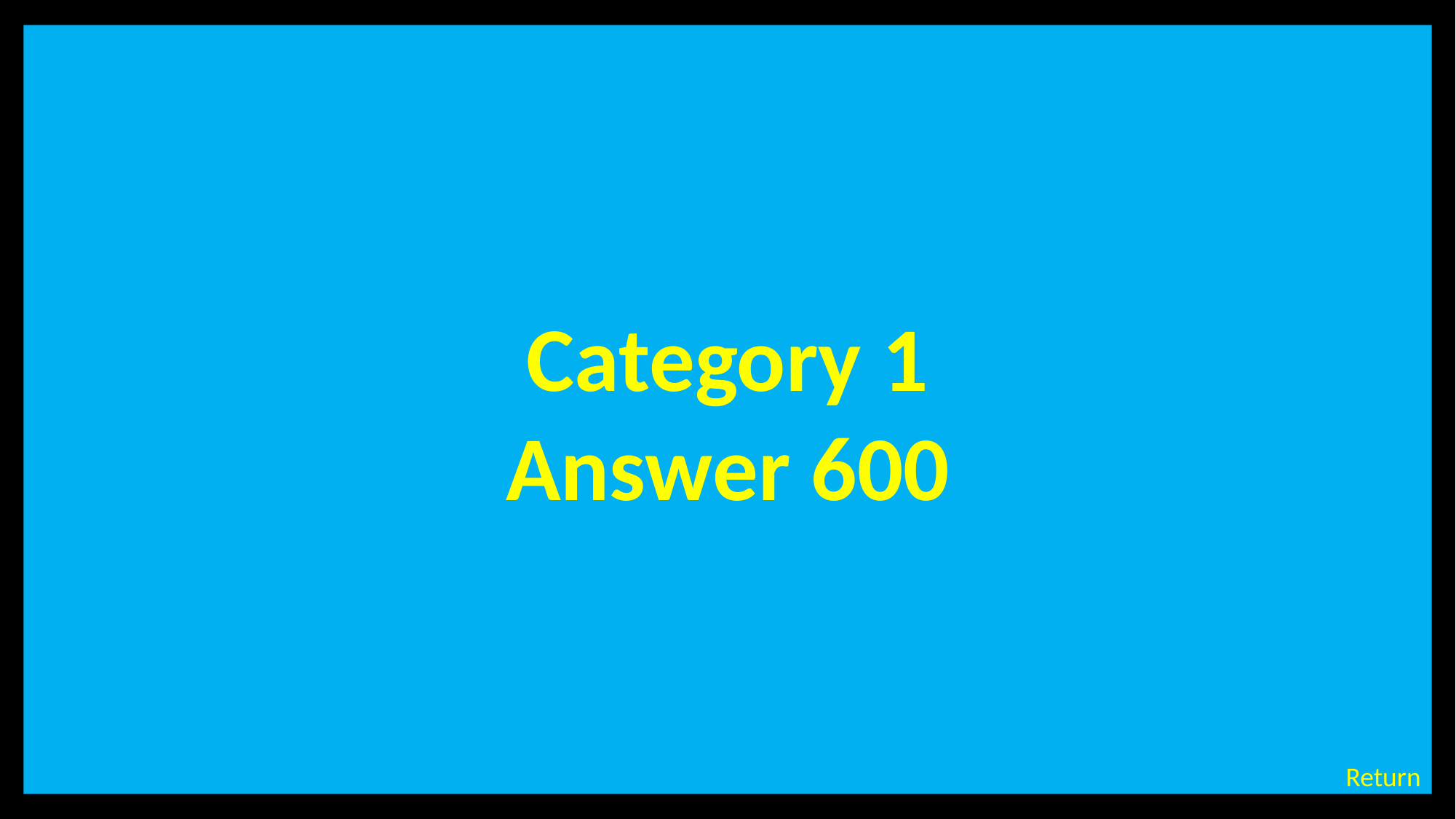

Category 1
Answer 600
# Category 1 – 600 Points - Answer
Return